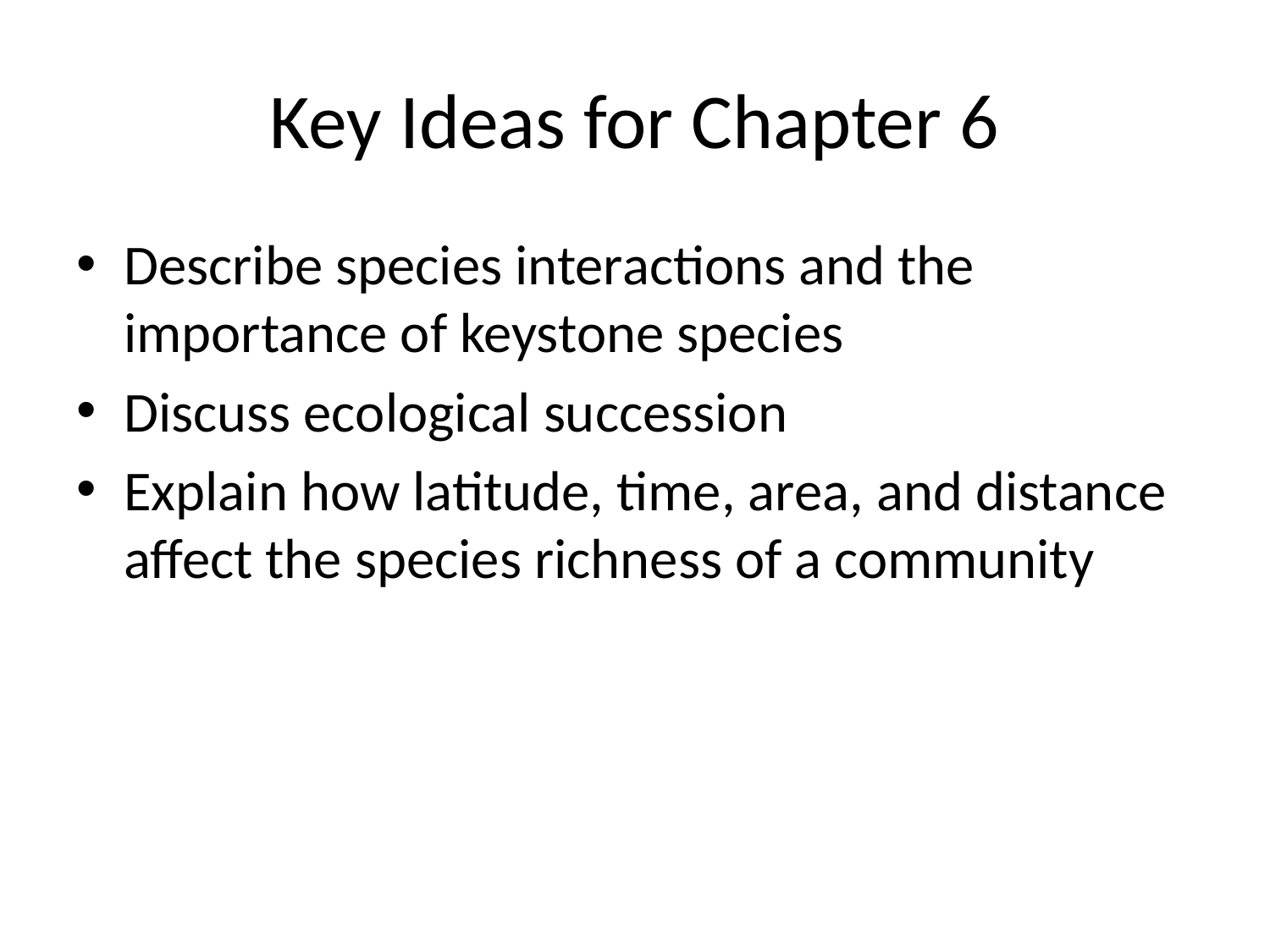

# Key Ideas for Chapter 6
Describe species interactions and the importance of keystone species
Discuss ecological succession
Explain how latitude, time, area, and distance affect the species richness of a community